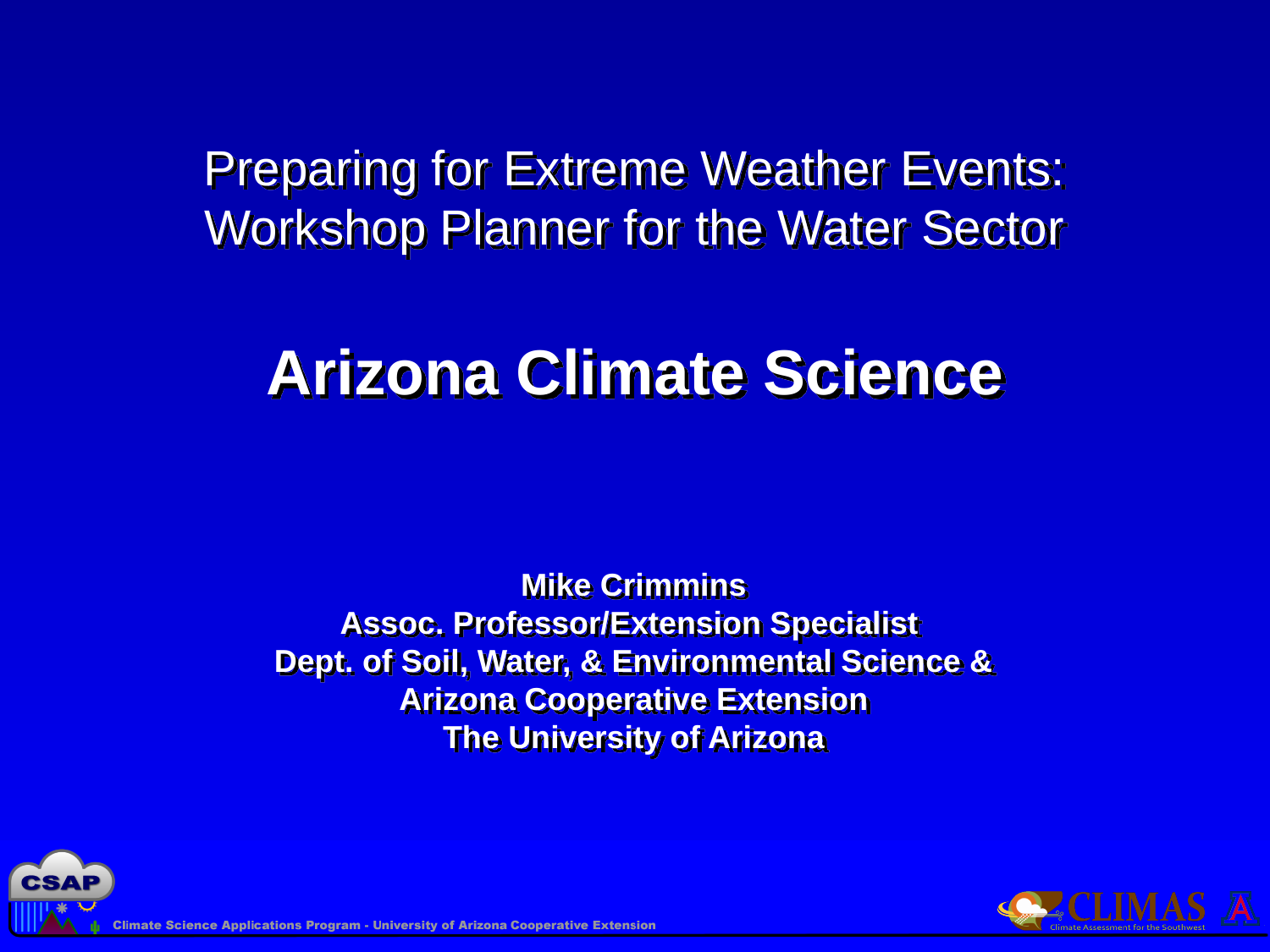

# Preparing for Extreme Weather Events: Workshop Planner for the Water Sector Arizona Climate Science
Mike Crimmins
Assoc. Professor/Extension Specialist
Dept. of Soil, Water, & Environmental Science & Arizona Cooperative Extension
The University of Arizona